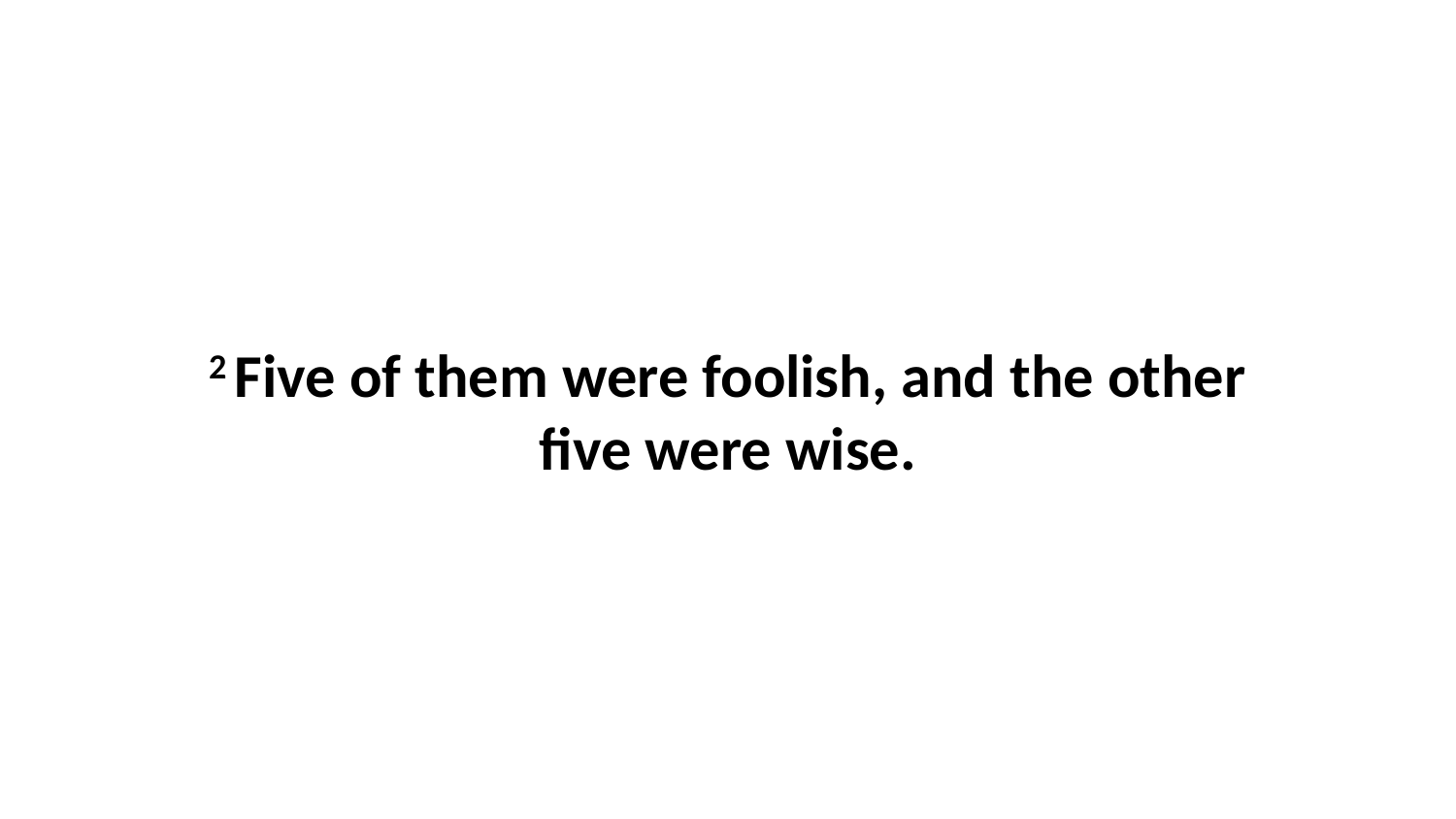

2 Five of them were foolish, and the other five were wise.